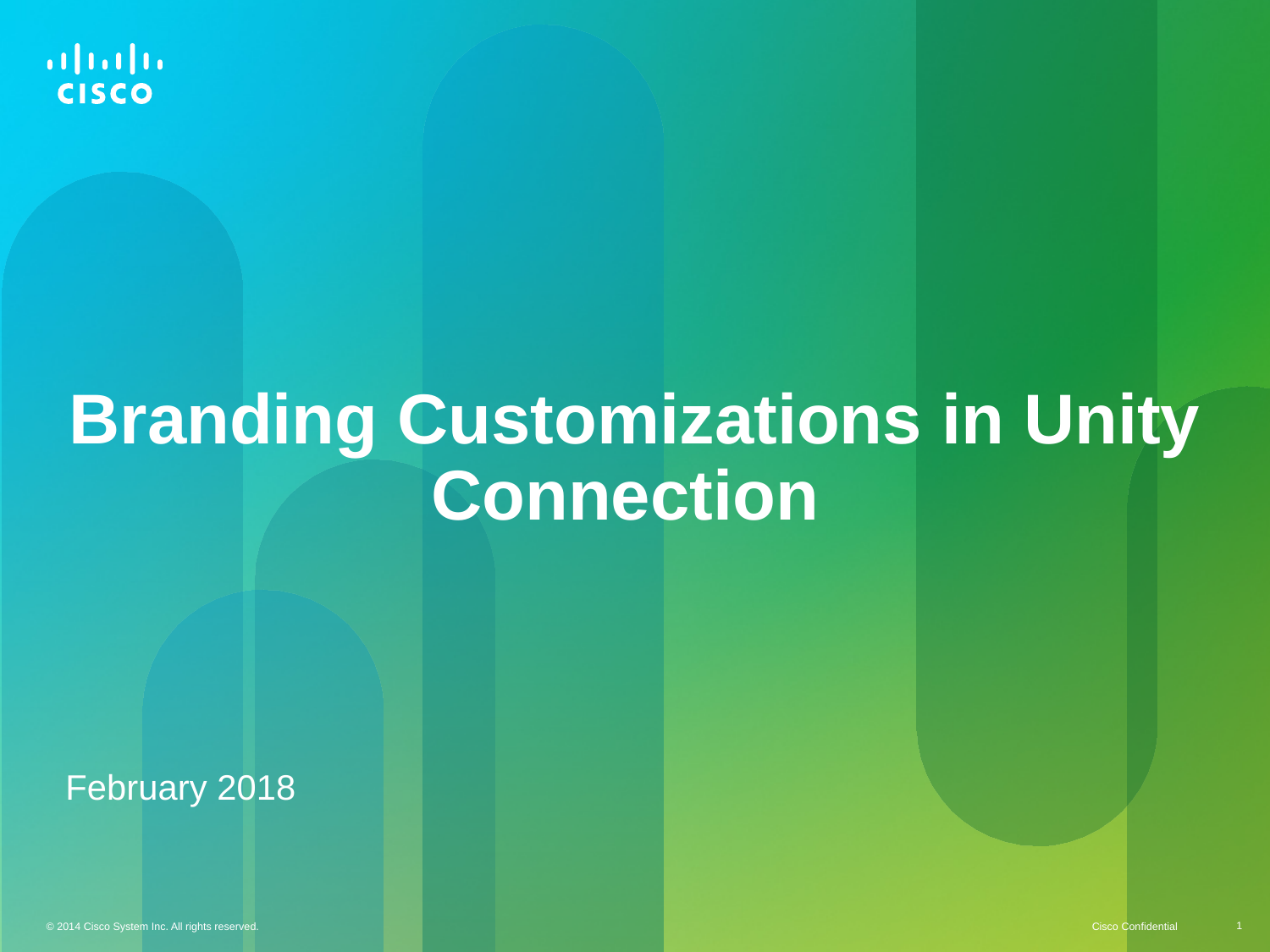

Branding Customizations in Unity Connection

February 2018